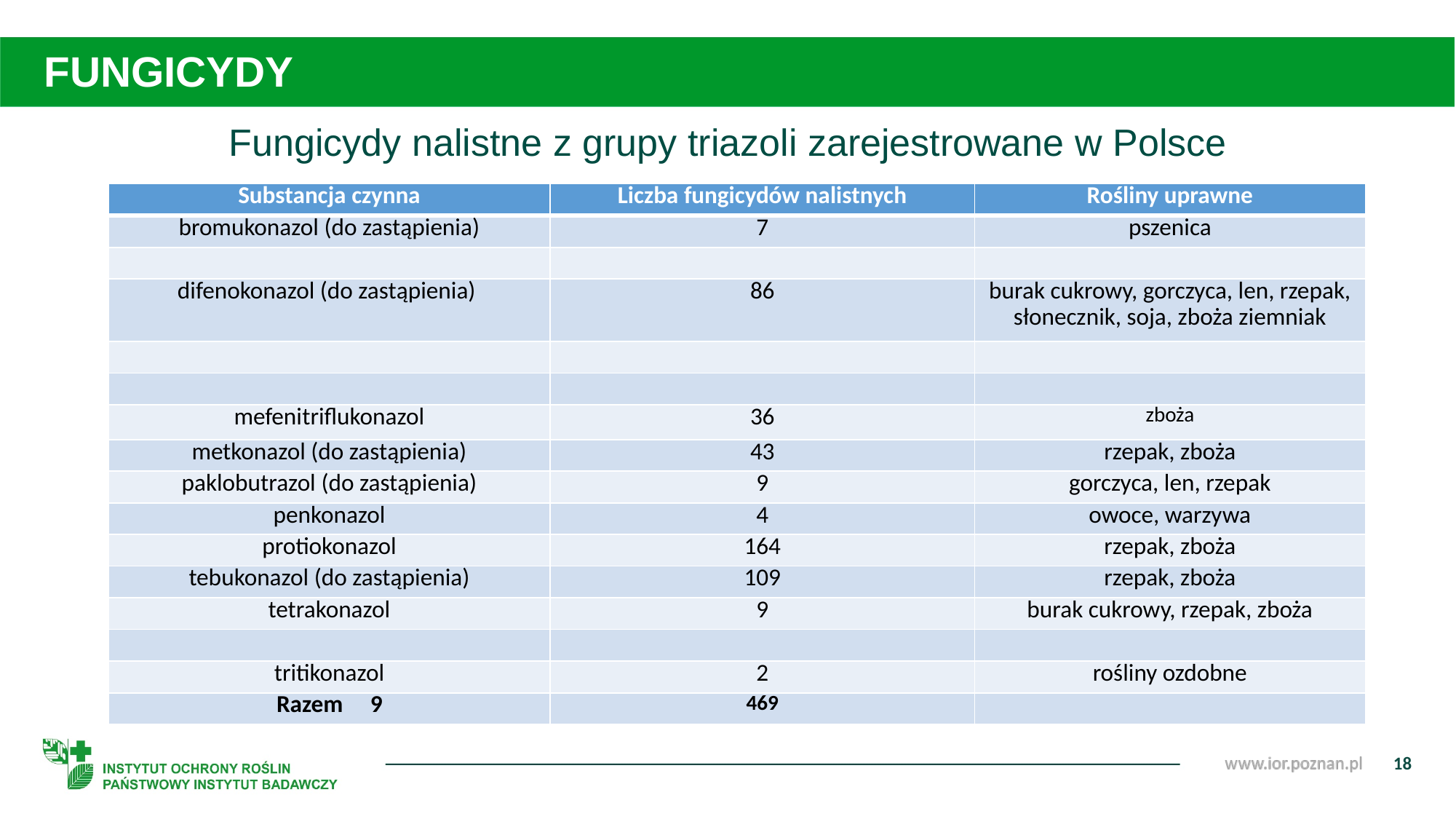

FUNGICYDY
Fungicydy nalistne z grupy triazoli zarejestrowane w Polsce
| Substancja czynna | Liczba fungicydów nalistnych | Rośliny uprawne |
| --- | --- | --- |
| bromukonazol (do zastąpienia) | 7 | pszenica |
|  |  |  |
| difenokonazol (do zastąpienia) | 86 | burak cukrowy, gorczyca, len, rzepak, słonecznik, soja, zboża ziemniak |
|  |  |  |
|  |  |  |
| mefenitriflukonazol | 36 | zboża |
| metkonazol (do zastąpienia) | 43 | rzepak, zboża |
| paklobutrazol (do zastąpienia) | 9 | gorczyca, len, rzepak |
| penkonazol | 4 | owoce, warzywa |
| protiokonazol | 164 | rzepak, zboża |
| tebukonazol (do zastąpienia) | 109 | rzepak, zboża |
| tetrakonazol | 9 | burak cukrowy, rzepak, zboża |
|  |  |  |
| tritikonazol | 2 | rośliny ozdobne |
| Razem 9 | 469 |  |
18